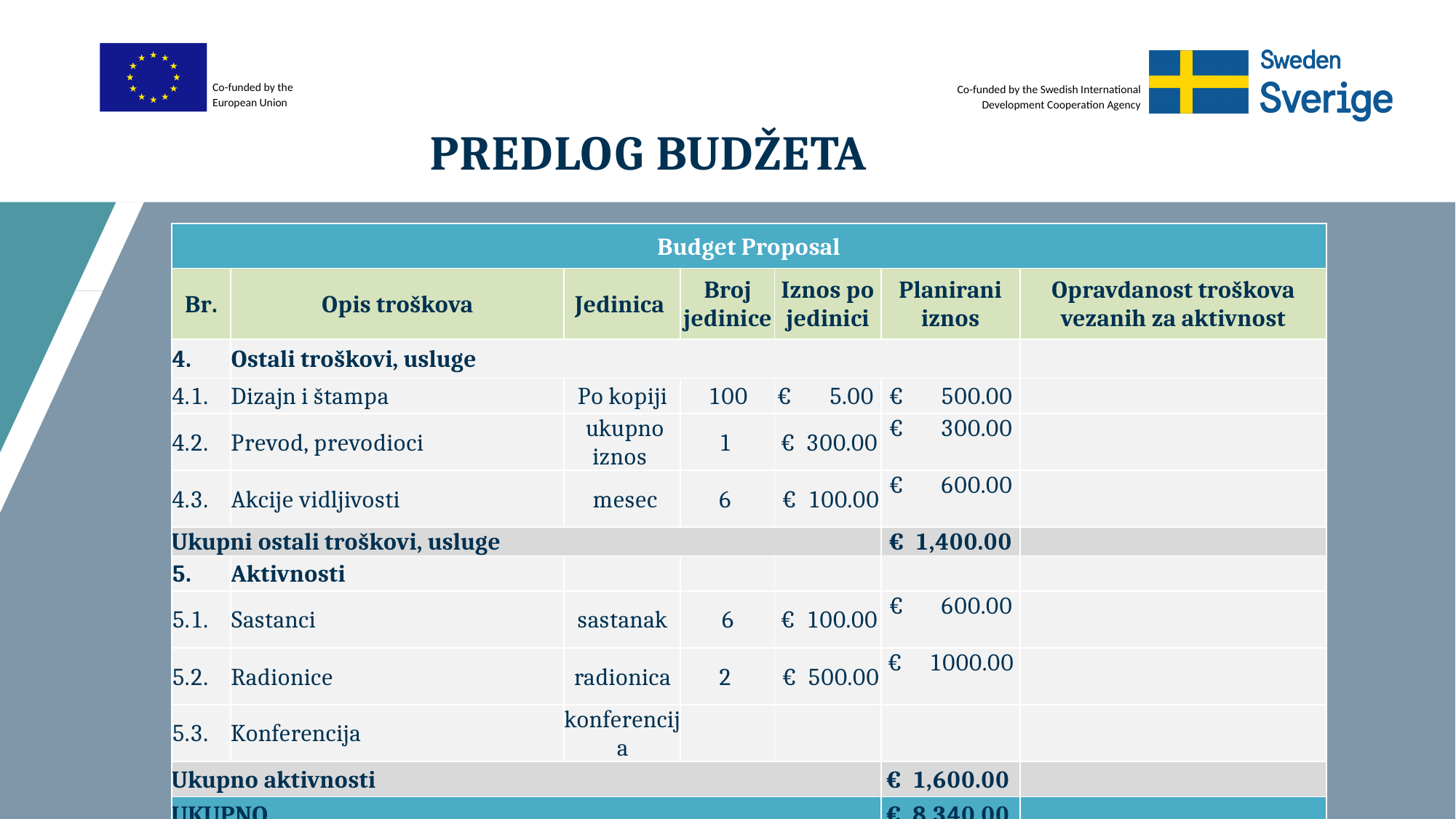

Co-funded by the Swedish
International Development Cooperation Agency

# PREDLOG BUDŽETA

| Budget Proposal |  |  |  |  |  |  |
| --- | --- | --- | --- | --- | --- | --- |
| Br. | Opis troškova | Jedinica | Broj jedinice | Iznos po jedinici | Planirani iznos | Opravdanost troškova vezanih za aktivnost |
| 4. | Ostali troškovi, usluge |  |  |  |  |  |
| 4.1. | Dizajn i štampa | Po kopiji | 100 | € 5.00 | € 500.00 |  |
| 4.2. | Prevod, prevodioci | ukupno iznos | 1 | € 300.00 | € 300.00 |  |
| 4.3. | Akcije vidljivosti | mesec | 6 | € 100.00 | € 600.00 |  |
| Ukupni ostali troškovi, usluge |  |  |  |  | € 1,400.00 |  |
| 5. | Aktivnosti |  |  |  |  |  |
| 5.1. | Sastanci | sastanak | 6 | € 100.00 | € 600.00 |  |
| 5.2. | Radionice | radionica | 2 | € 500.00 | € 1000.00 |  |
| 5.3. | Konferencija | konferencija |  |  |  |  |
| Ukupno aktivnosti |  |  |  |  | € 1,600.00 |  |
| UKUPNO |  |  |  |  | € 8,340.00 |  |